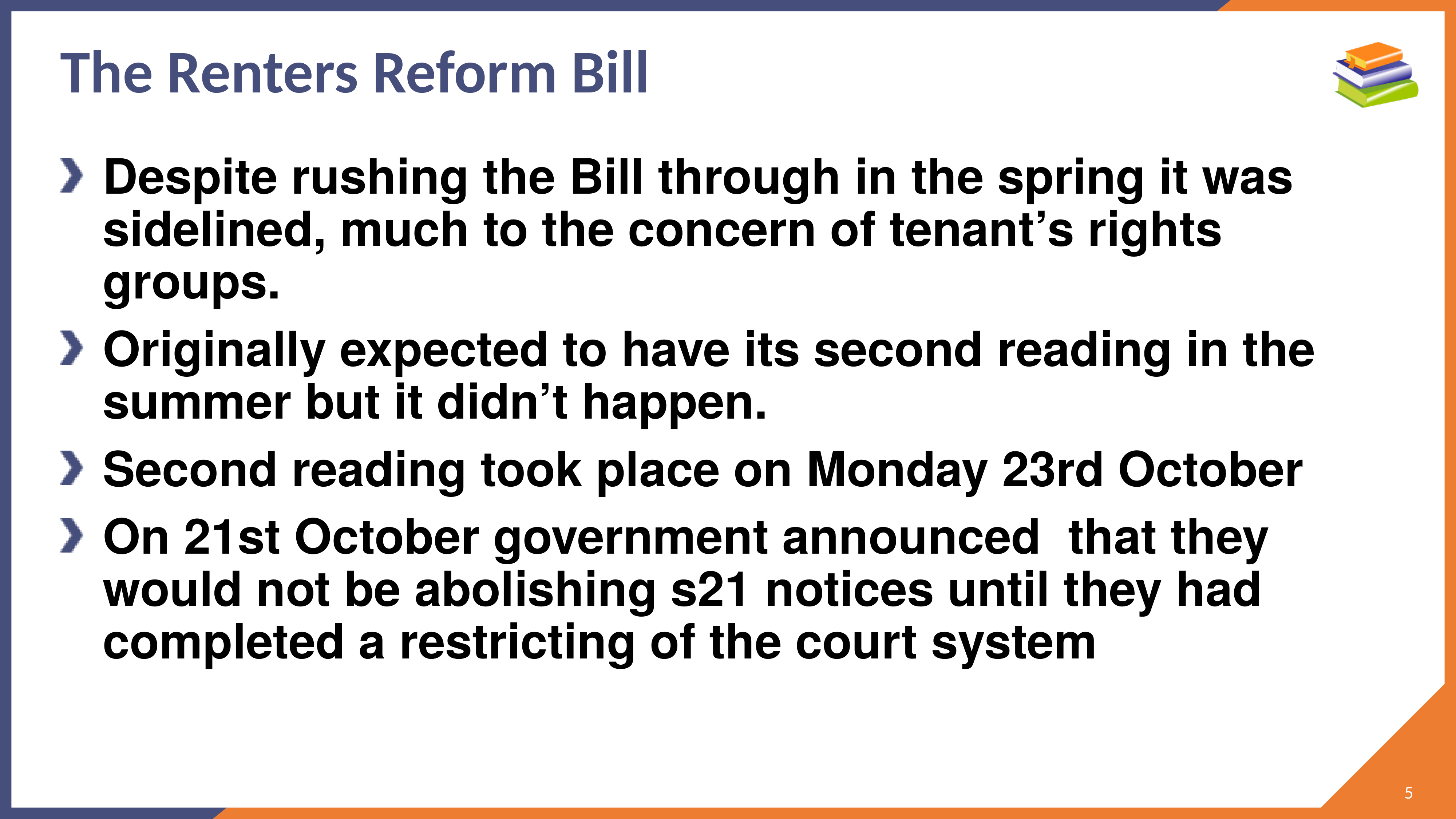

# The Renters Reform Bill
Despite rushing the Bill through in the spring it was sidelined, much to the concern of tenant’s rights groups.
Originally expected to have its second reading in the summer but it didn’t happen.
Second reading took place on Monday 23rd October
On 21st October government announced  that they would not be abolishing s21 notices until they had completed a restricting of the court system
5